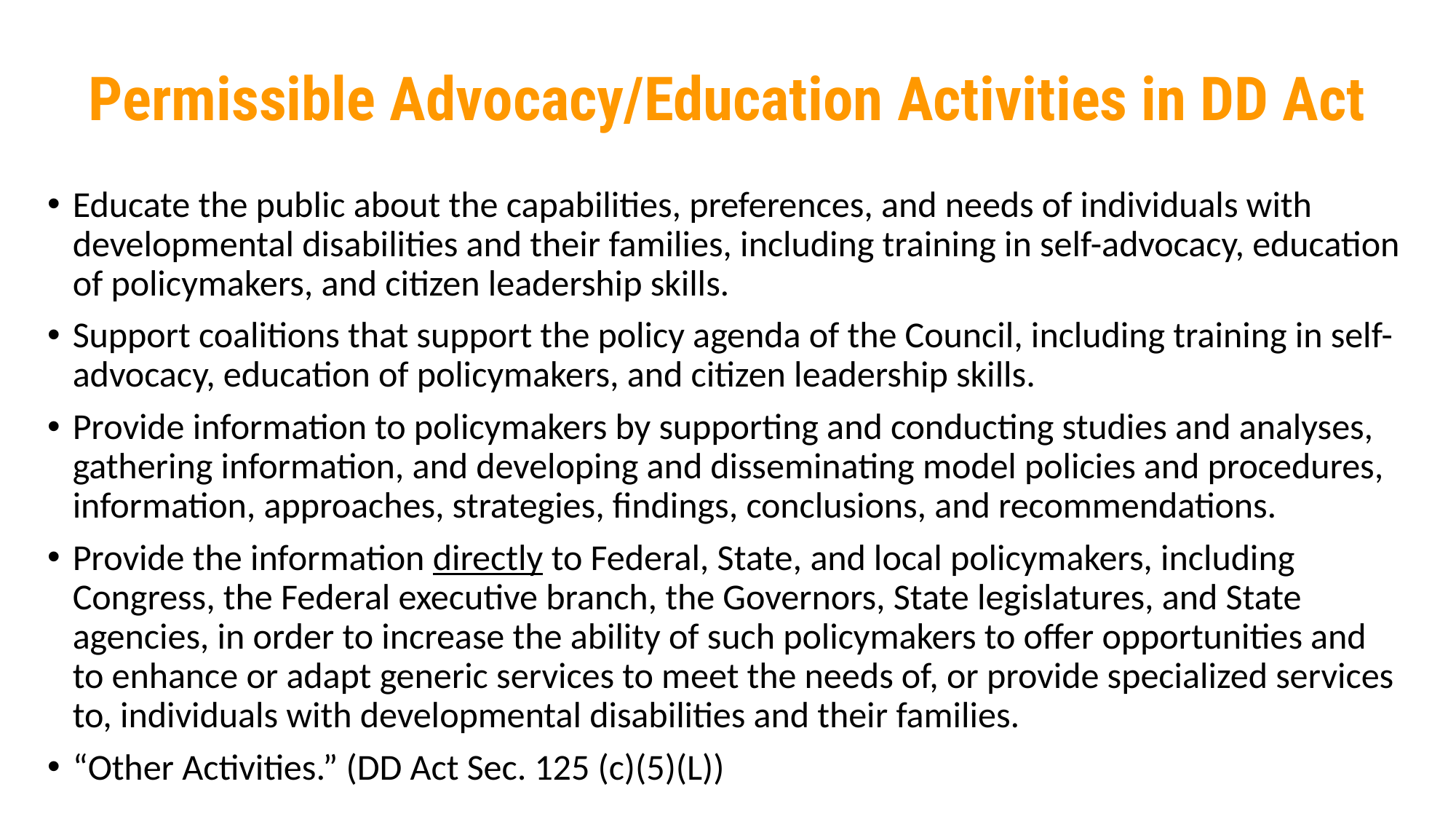

# Permissible Advocacy/Education Activities in DD Act
Educate the public about the capabilities, preferences, and needs of individuals with developmental disabilities and their families, including training in self-advocacy, education of policymakers, and citizen leadership skills.
Support coalitions that support the policy agenda of the Council, including training in self-advocacy, education of policymakers, and citizen leadership skills.
Provide information to policymakers by supporting and conducting studies and analyses, gathering information, and developing and disseminating model policies and procedures, information, approaches, strategies, findings, conclusions, and recommendations.
Provide the information directly to Federal, State, and local policymakers, including Congress, the Federal executive branch, the Governors, State legislatures, and State agencies, in order to increase the ability of such policymakers to offer opportunities and to enhance or adapt generic services to meet the needs of, or provide specialized services to, individuals with developmental disabilities and their families.
“Other Activities.” (DD Act Sec. 125 (c)(5)(L))